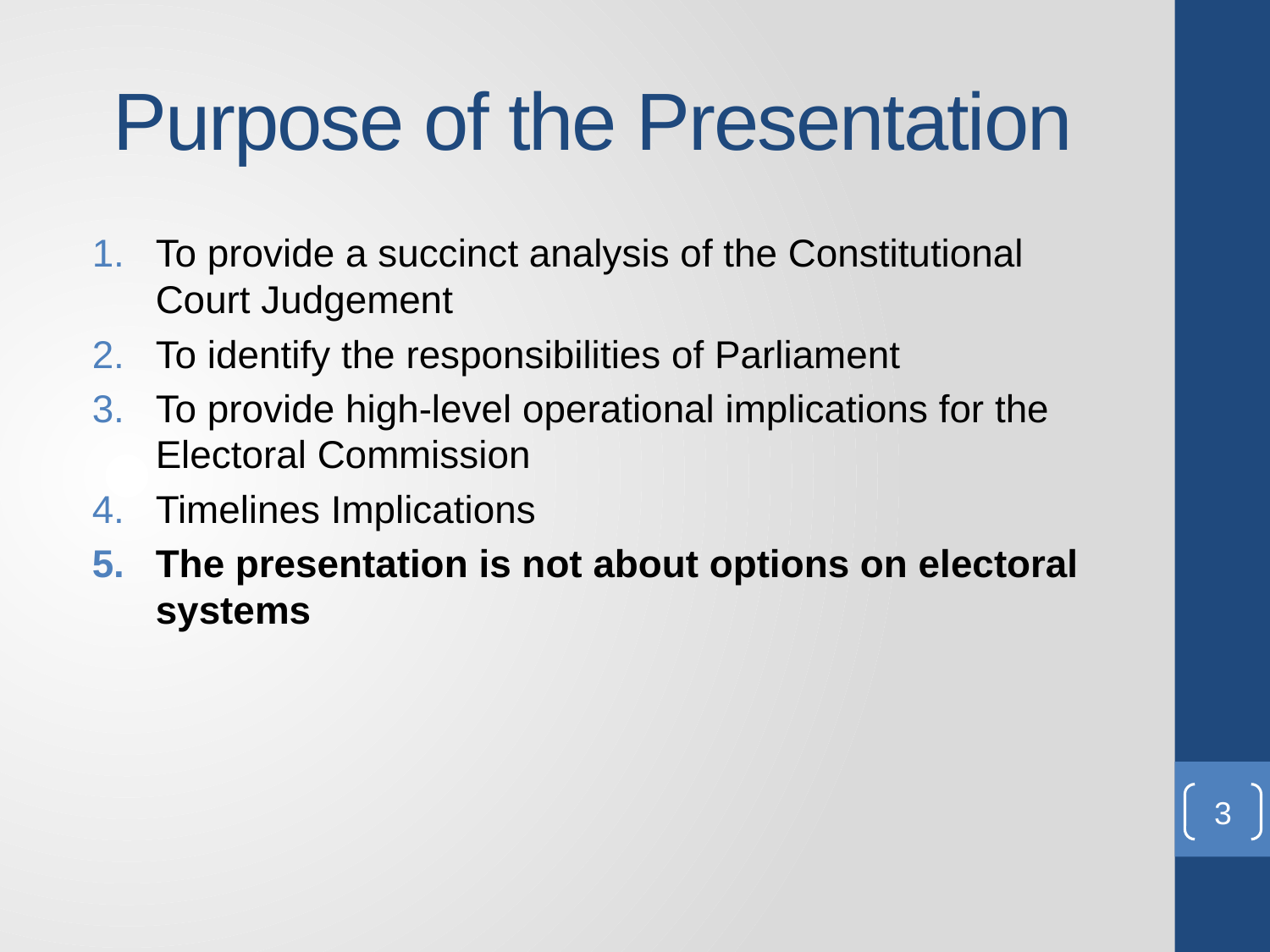

# Purpose of the Presentation
To provide a succinct analysis of the Constitutional Court Judgement
To identify the responsibilities of Parliament
To provide high-level operational implications for the Electoral Commission
Timelines Implications
The presentation is not about options on electoral systems
3